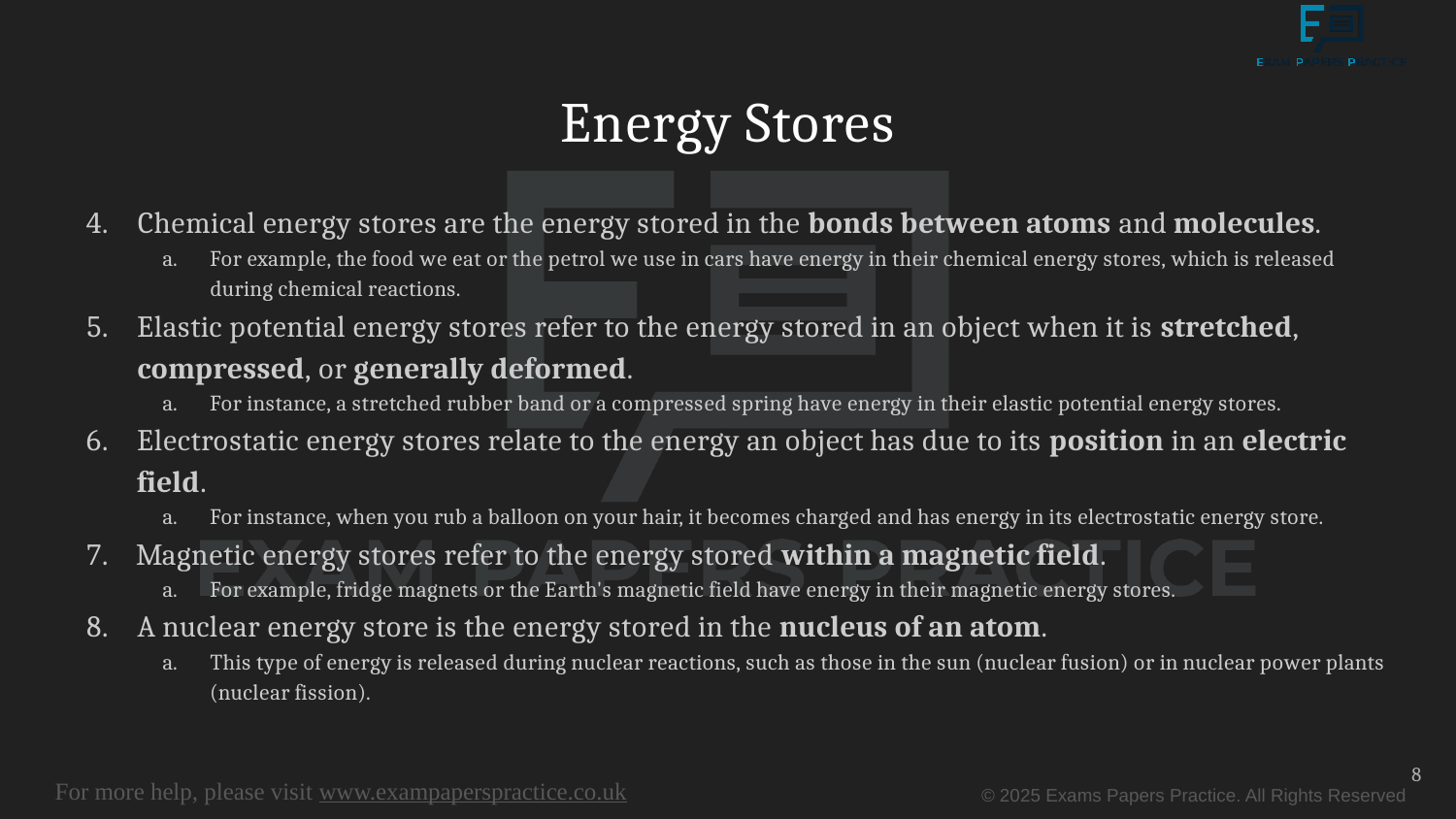

# Energy Stores
Chemical energy stores are the energy stored in the bonds between atoms and molecules.
For example, the food we eat or the petrol we use in cars have energy in their chemical energy stores, which is released during chemical reactions.
Elastic potential energy stores refer to the energy stored in an object when it is stretched, compressed, or generally deformed.
For instance, a stretched rubber band or a compressed spring have energy in their elastic potential energy stores.
Electrostatic energy stores relate to the energy an object has due to its position in an electric field.
For instance, when you rub a balloon on your hair, it becomes charged and has energy in its electrostatic energy store.
Magnetic energy stores refer to the energy stored within a magnetic field.
For example, fridge magnets or the Earth's magnetic field have energy in their magnetic energy stores.
A nuclear energy store is the energy stored in the nucleus of an atom.
This type of energy is released during nuclear reactions, such as those in the sun (nuclear fusion) or in nuclear power plants (nuclear fission).

8